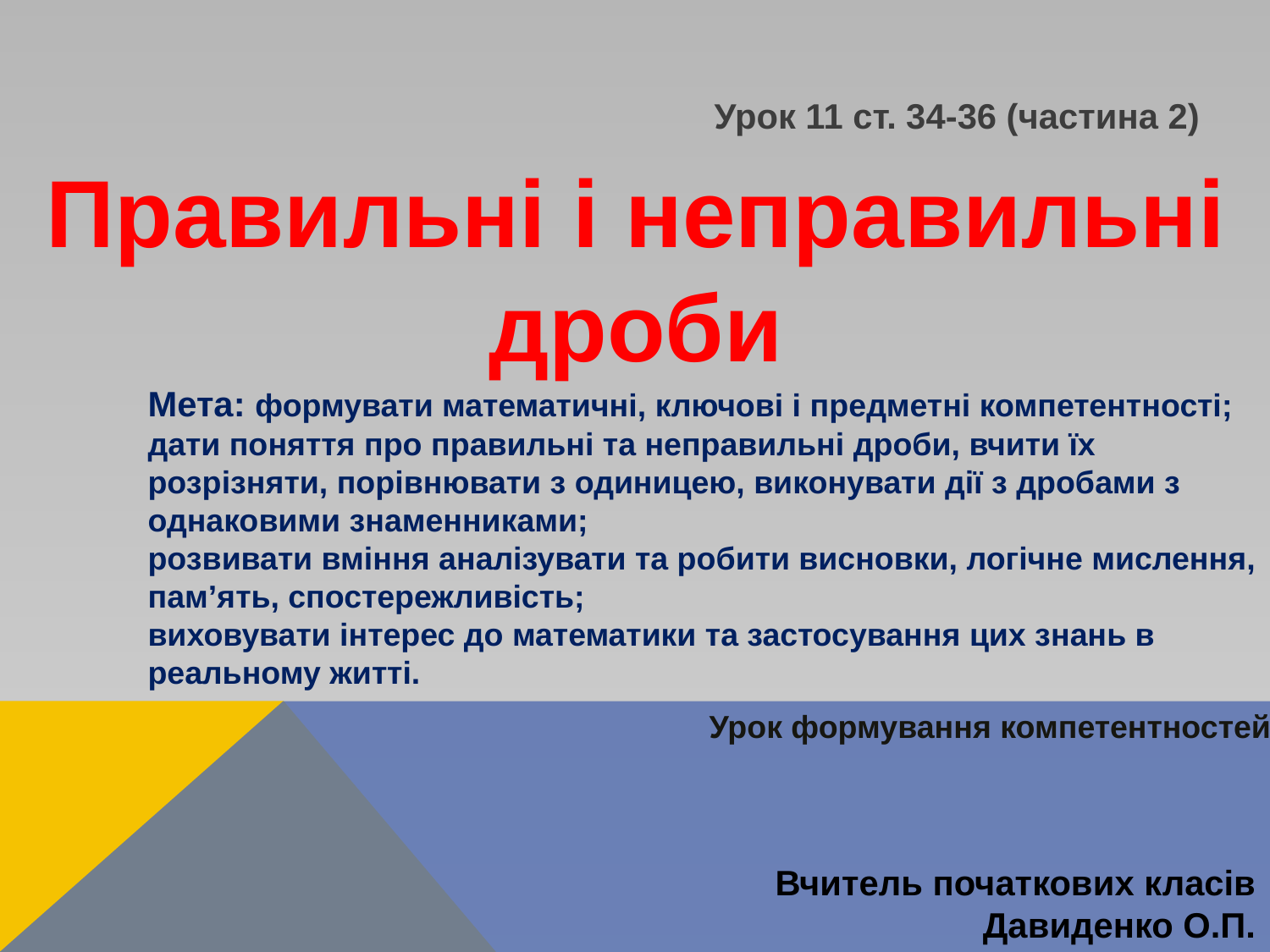

Урок 11 ст. 34-36 (частина 2)
Правильні і неправильні дроби
Мета: формувати математичні, ключові і предметні компетентності;
дати поняття про правильні та неправильні дроби, вчити їх розрізняти, порівнювати з одиницею, виконувати дії з дробами з однаковими знаменниками;
розвивати вміння аналізувати та робити висновки, логічне мислення, пам’ять, спостережливість;
виховувати інтерес до математики та застосування цих знань в реальному житті.
Урок формування компетентностей
Вчитель початкових класів
Давиденко О.П.